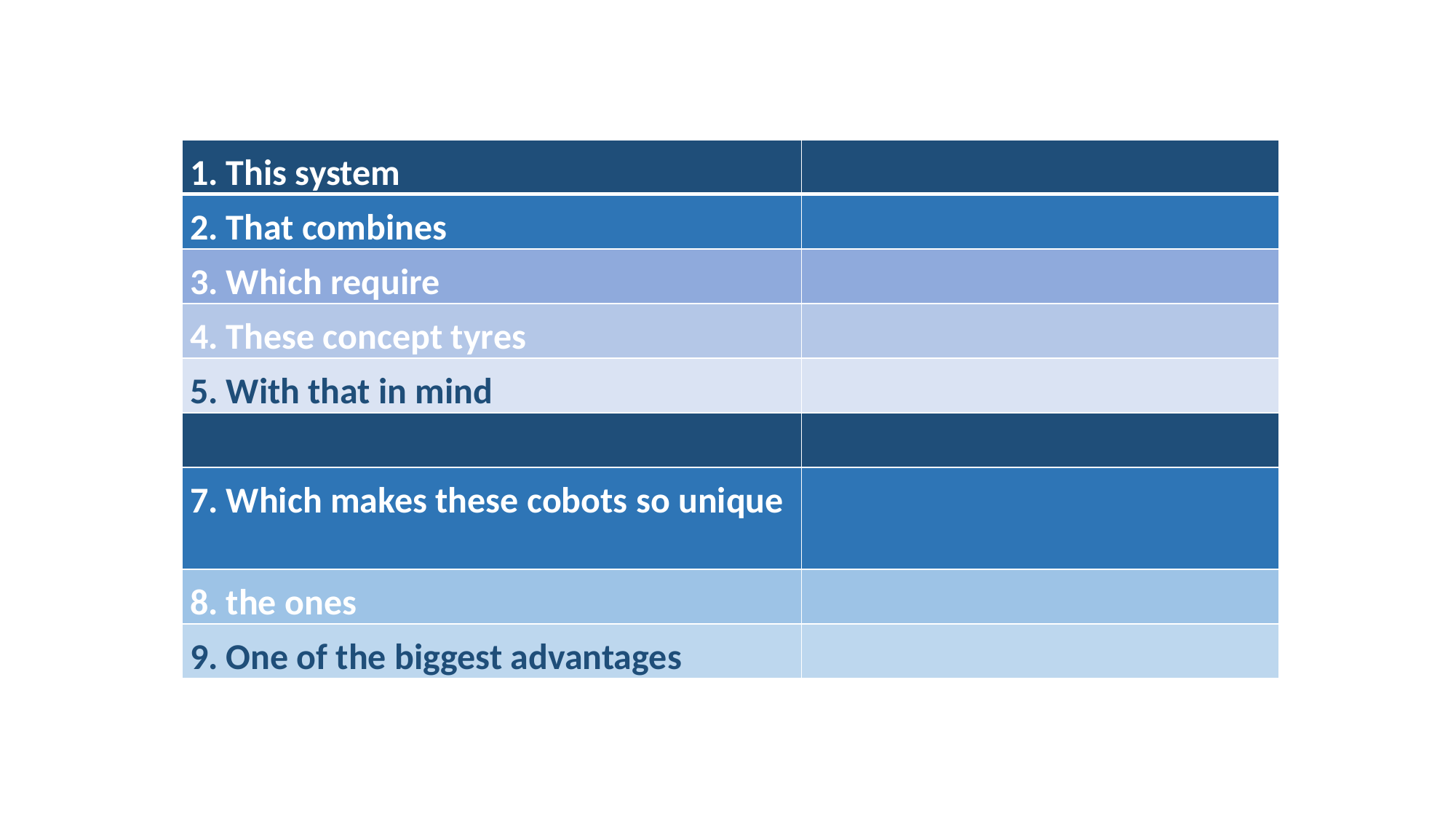

#
| 1. This system |  |
| --- | --- |
| 2. That combines |  |
| 3. Which require |  |
| 4. These concept tyres |  |
| 5. With that in mind |  |
| 6. A great one |  |
| 7. Which makes these cobots so unique |  |
| 8. the ones |  |
| 9. One of the biggest advantages |  |